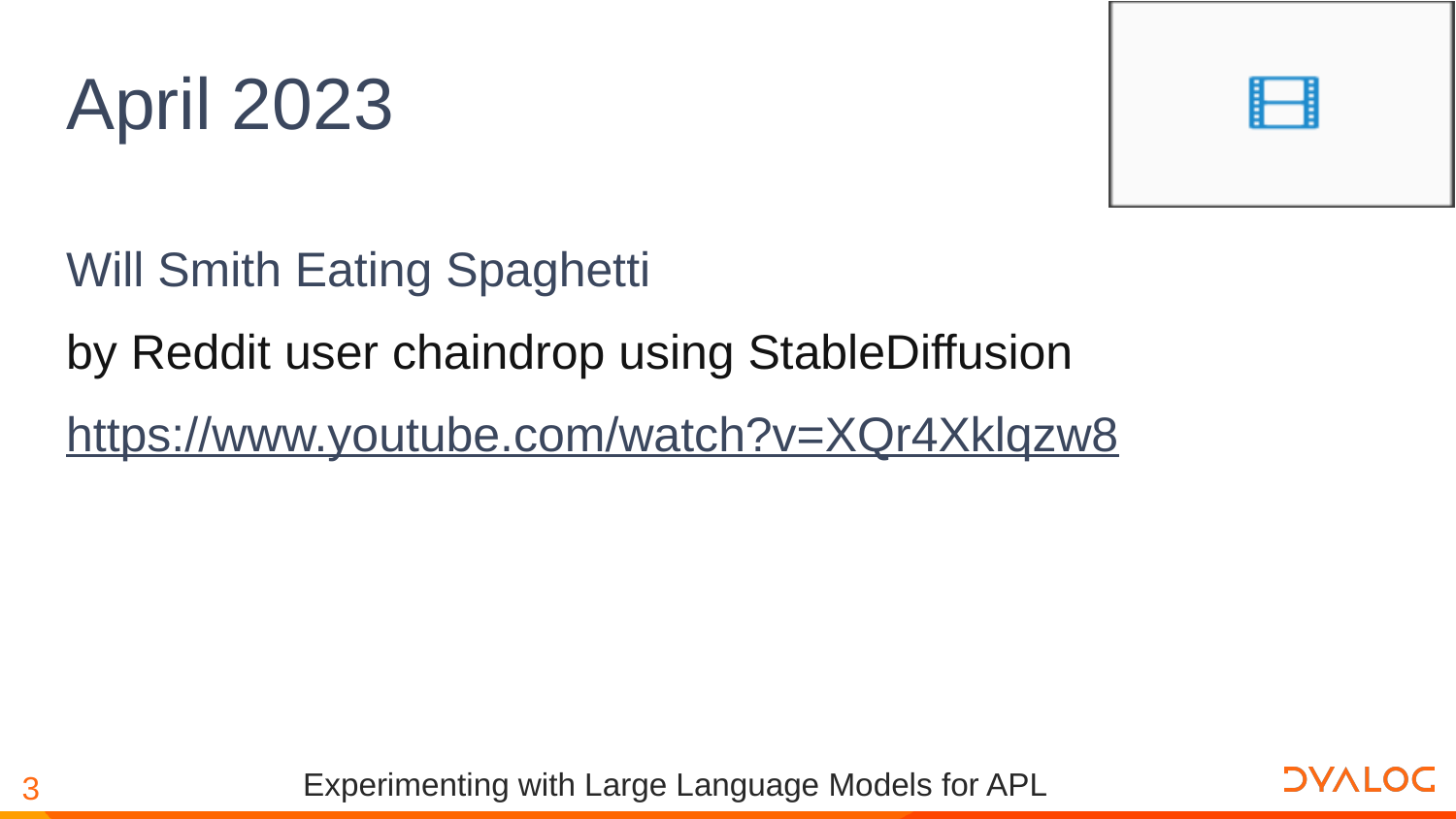

# April 2023
Will Smith Eating Spaghetti
by Reddit user chaindrop using StableDiffusion
https://www.youtube.com/watch?v=XQr4Xklqzw8